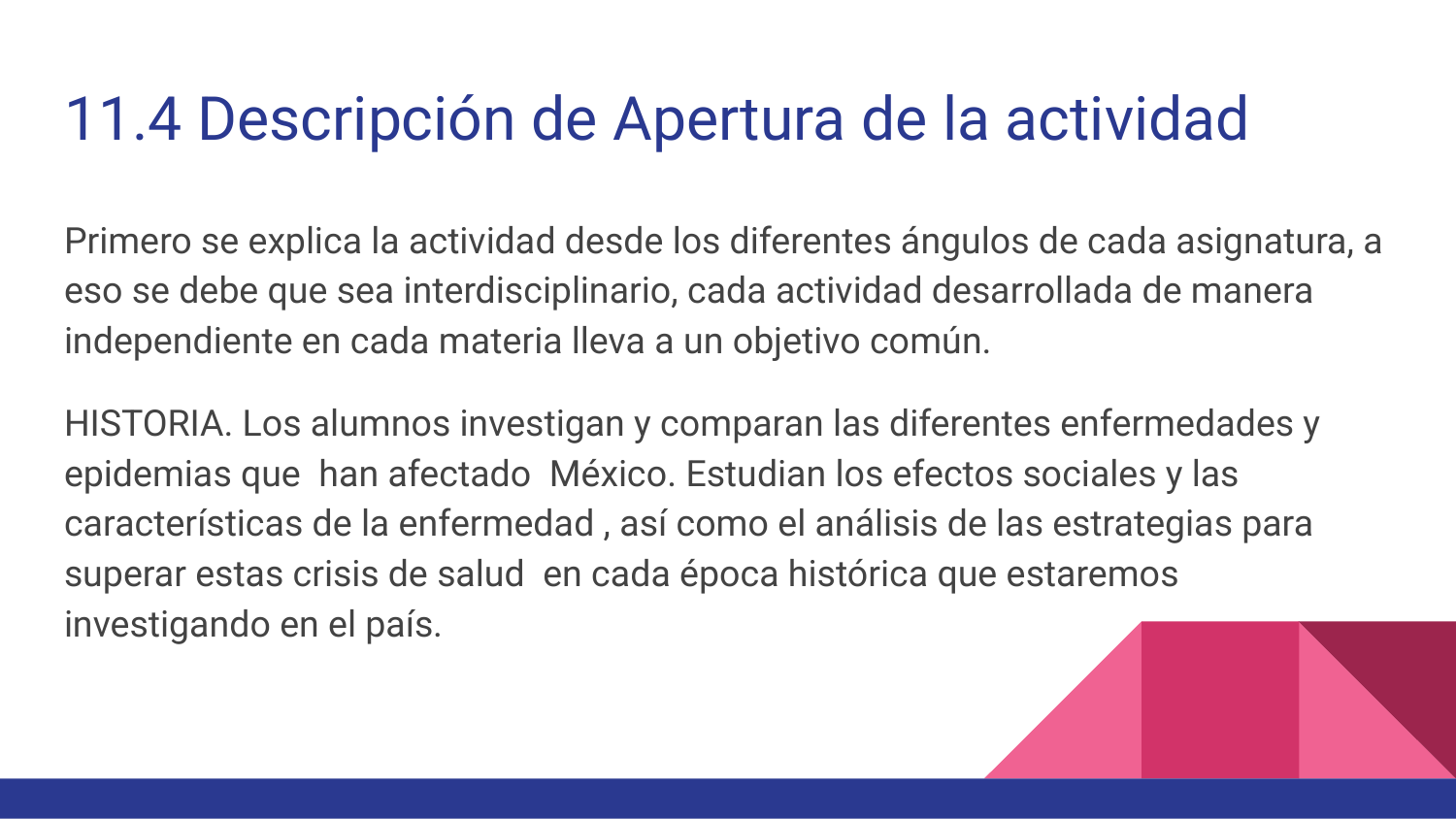

# 11.4 Descripción de Apertura de la actividad
Primero se explica la actividad desde los diferentes ángulos de cada asignatura, a eso se debe que sea interdisciplinario, cada actividad desarrollada de manera independiente en cada materia lleva a un objetivo común.
HISTORIA. Los alumnos investigan y comparan las diferentes enfermedades y epidemias que  han afectado  México. Estudian los efectos sociales y las características de la enfermedad , así como el análisis de las estrategias para superar estas crisis de salud  en cada época histórica que estaremos investigando en el país.